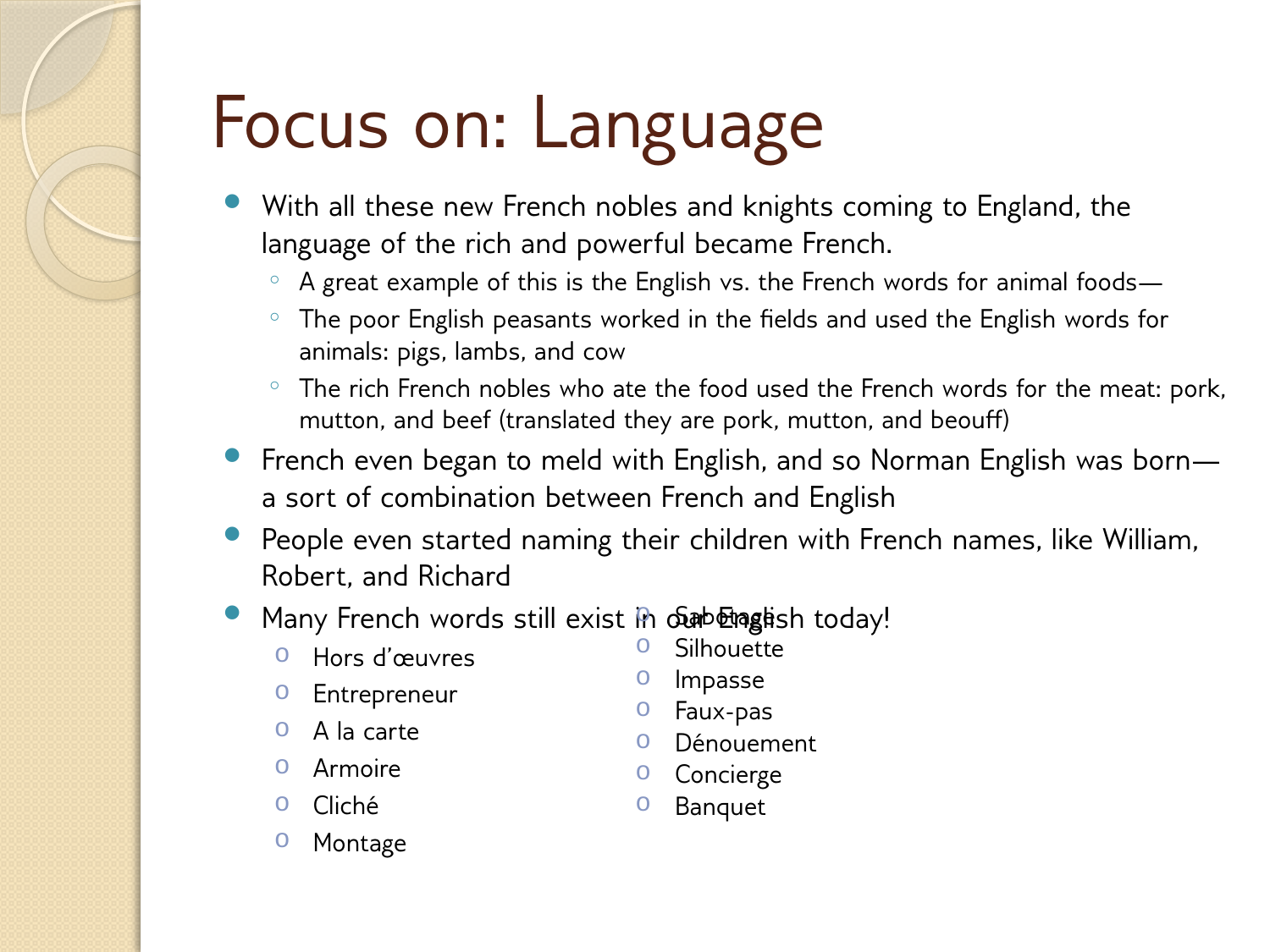

# Focus on: Language
With all these new French nobles and knights coming to England, the language of the rich and powerful became French.
A great example of this is the English vs. the French words for animal foods—
The poor English peasants worked in the fields and used the English words for animals: pigs, lambs, and cow
The rich French nobles who ate the food used the French words for the meat: pork, mutton, and beef (translated they are pork, mutton, and beouff)
French even began to meld with English, and so Norman English was born—a sort of combination between French and English
People even started naming their children with French names, like William, Robert, and Richard
Many French words still exist in our English today!
Hors d’oeuvres
Entrepreneur
A la carte
Armoire
Cliché
Montage

Sabotage
Silhouette
Impasse
Faux-pas
Dénouement
Concierge
Banquet